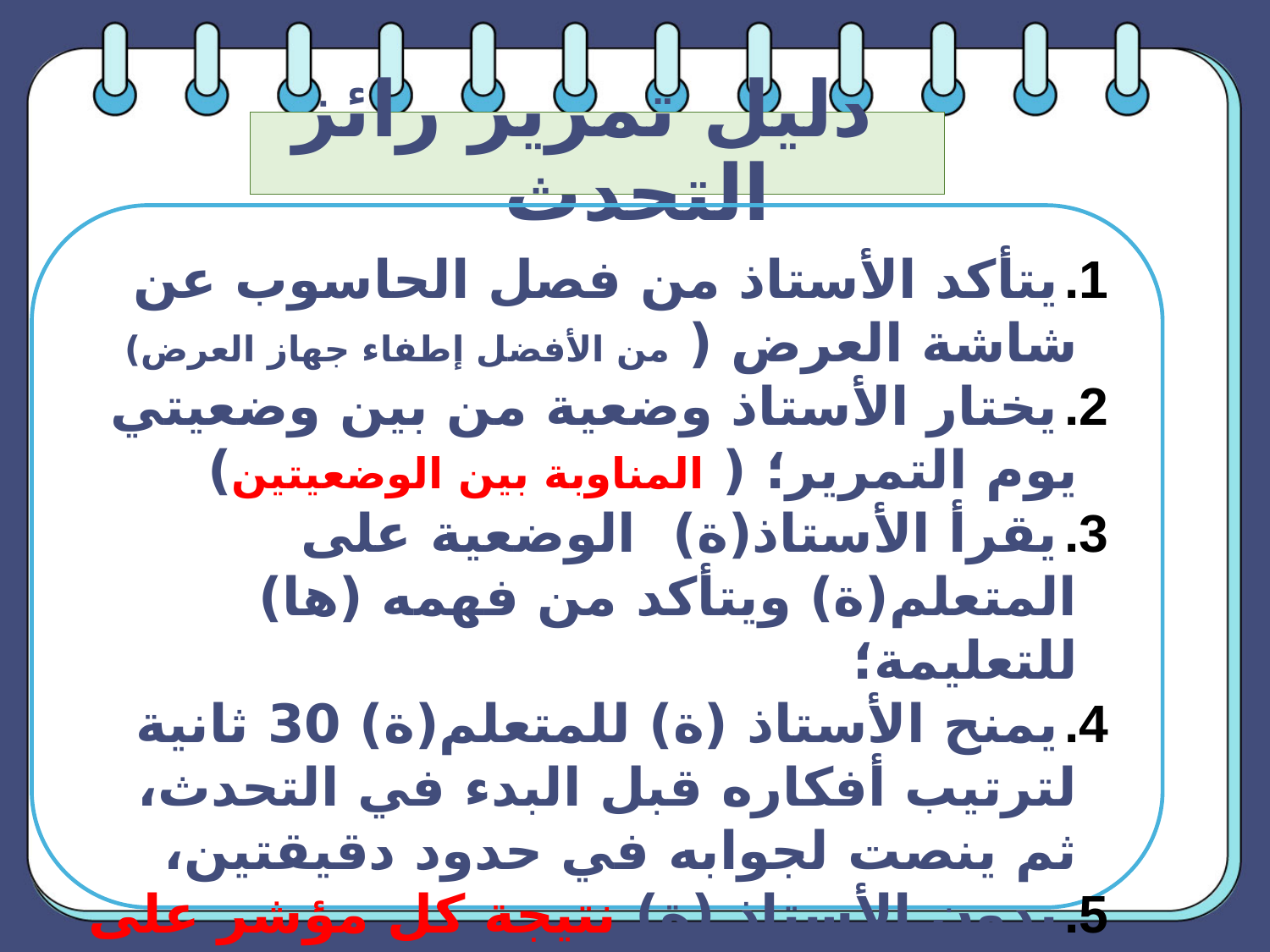

# دليل تمرير رائز التحدث
يتأكد الأستاذ من فصل الحاسوب عن شاشة العرض ( من الأفضل إطفاء جهاز العرض)
يختار الأستاذ وضعية من بين وضعيتي يوم التمرير؛ ( المناوبة بين الوضعيتين)
يقرأ الأستاذ(ة)  الوضعية على المتعلم(ة) ويتأكد من فهمه (ها) للتعليمة؛
يمنح الأستاذ (ة) للمتعلم(ة) 30 ثانية لترتيب أفكاره قبل البدء في التحدث، ثم ينصت لجوابه في حدود دقيقتين،
يدون الأستاذ (ة) نتيجة كل مؤشر على شبكة التنقيط ثم يحتسب النقطة الإجمالية ويسجلها على الشبكة؛
يسجل الأستاذ(ة)  لاحقا النقطة الإجمالية في دفتر الكفايات على منظومة مسار.
ملاحظة : إذا كان المتعلم(ة)  مسترسلا في الإنتاج، لا بأس إن تجاوز المدة المخصصة له بقليل.